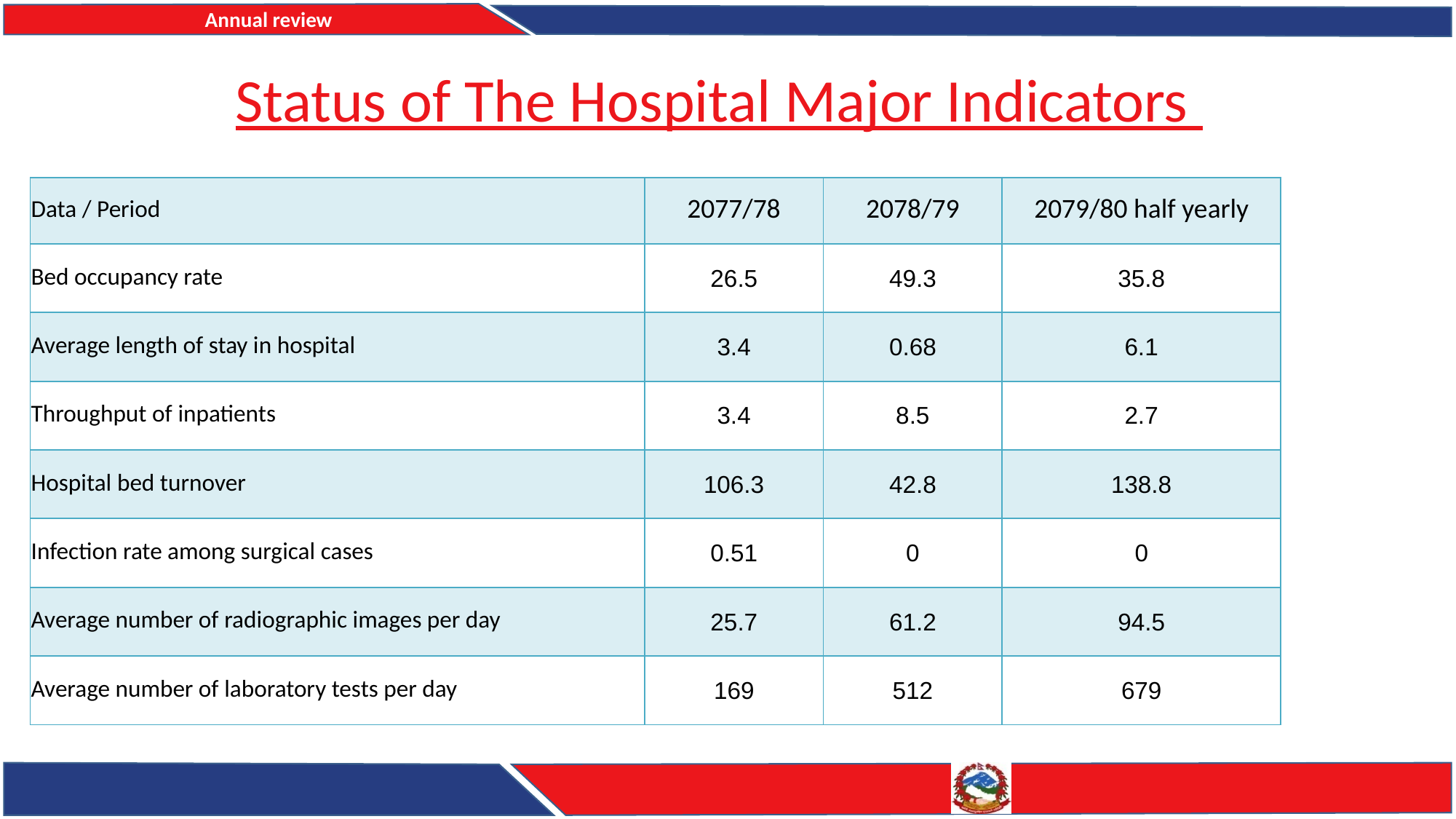

# Status of The Hospital Major Indicators
| Data / Period | 2077/78 | 2078/79 | 2079/80 half yearly |
| --- | --- | --- | --- |
| Bed occupancy rate | 26.5 | 49.3 | 35.8 |
| Average length of stay in hospital | 3.4 | 0.68 | 6.1 |
| Throughput of inpatients | 3.4 | 8.5 | 2.7 |
| Hospital bed turnover | 106.3 | 42.8 | 138.8 |
| Infection rate among surgical cases | 0.51 | 0 | 0 |
| Average number of radiographic images per day | 25.7 | 61.2 | 94.5 |
| Average number of laboratory tests per day | 169 | 512 | 679 |